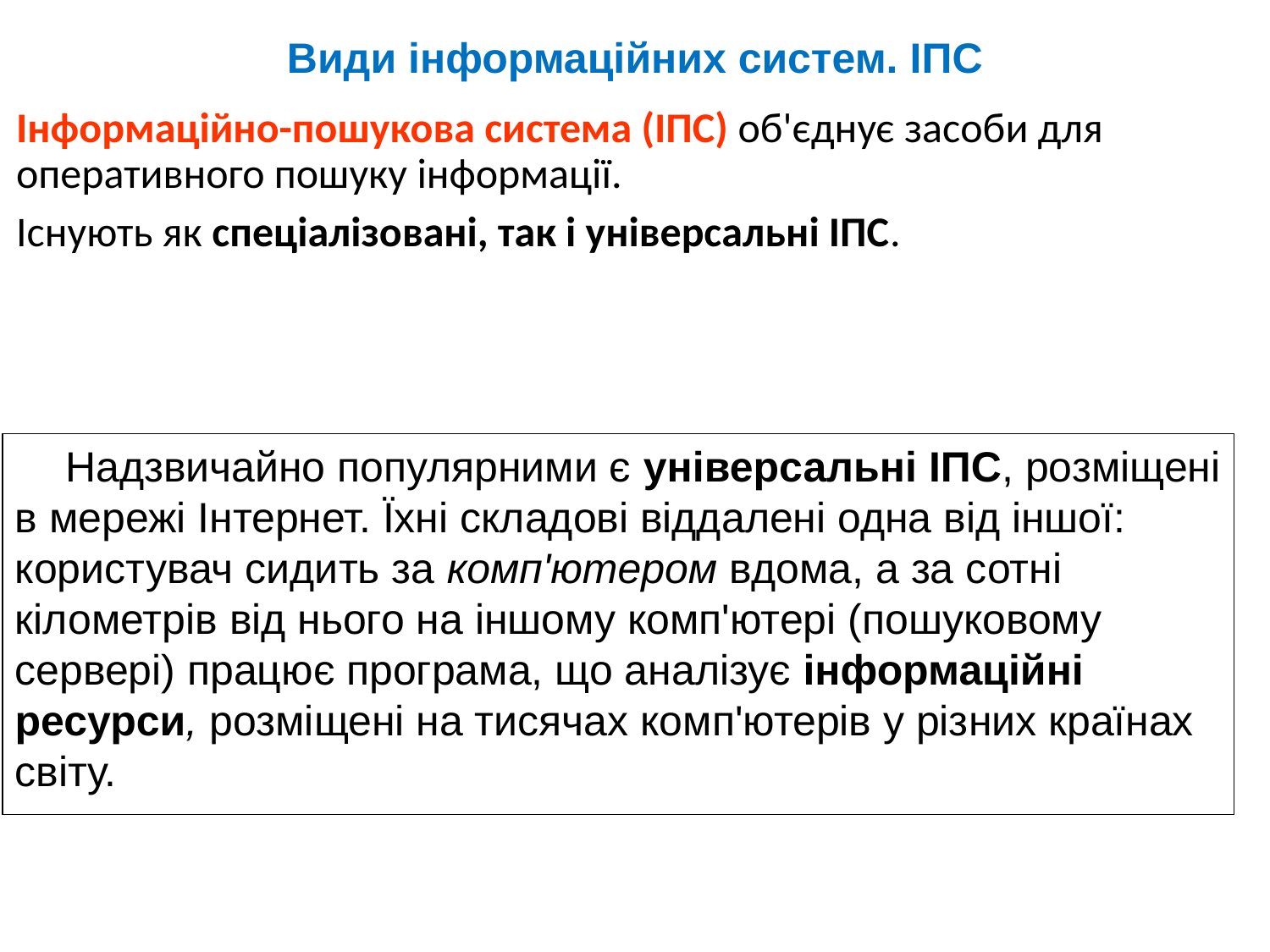

# Види інформаційних систем. ІПС
Інформаційно-пошукова система (ІПС) об'єднує засоби для оперативного пошуку інформації.
Існують як спеціалізовані, так і універсальні ІПС.
Надзвичайно популярними є універсальні ІПС, розміщені в мережі Інтернет. Їхні складові віддалені одна від іншої: користувач сидить за комп'ютером вдома, а за сотні кілометрів від нього на іншому комп'ютері (пошуковому сервері) працює програма, що аналізує інформаційні ресурси, розміщені на тисячах комп'ютерів у різних країнах світу.